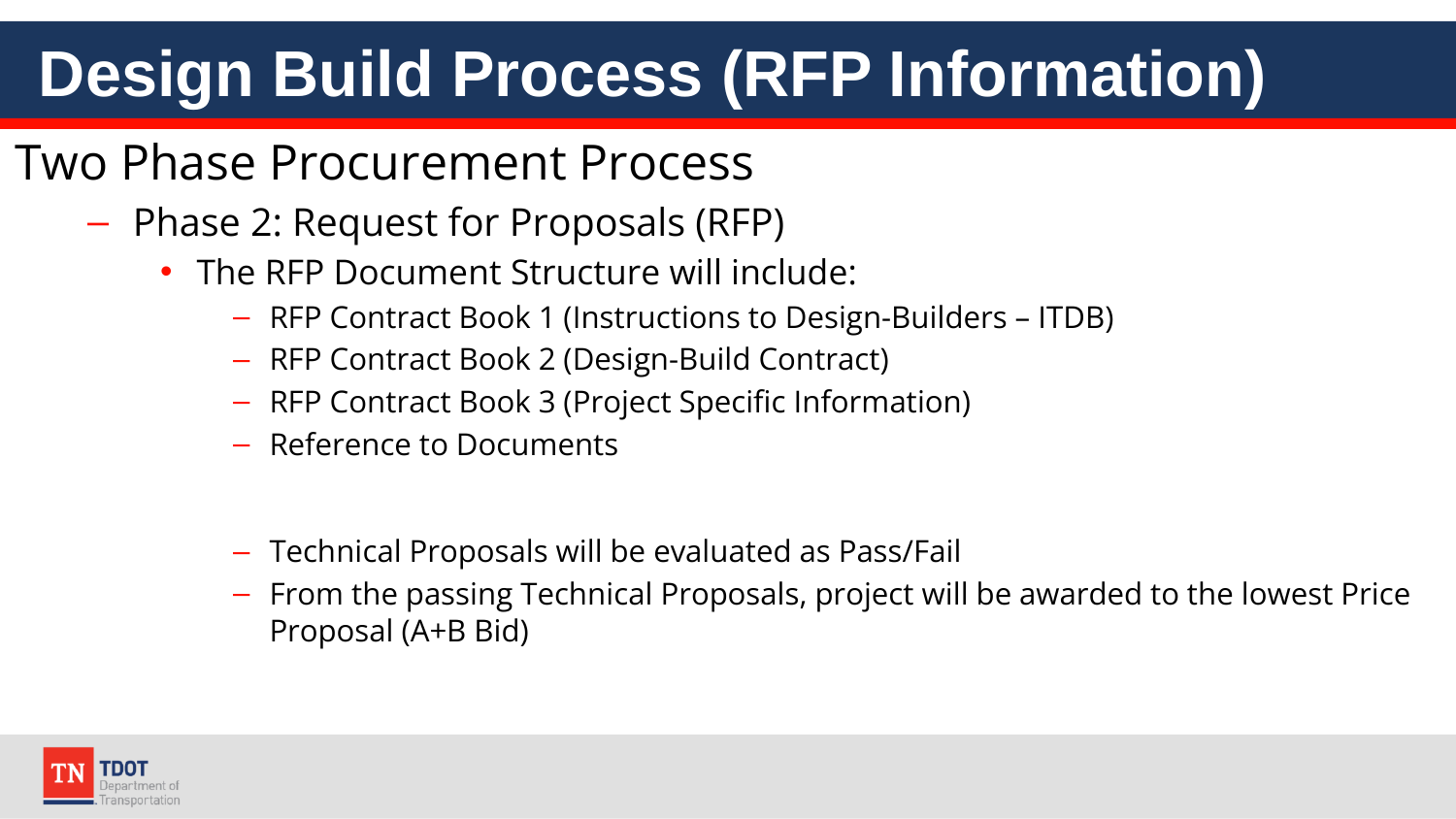

# Design Build Process (RFP Information)
Two Phase Procurement Process
Phase 2: Request for Proposals (RFP)
The RFP Document Structure will include:
RFP Contract Book 1 (Instructions to Design-Builders – ITDB)
RFP Contract Book 2 (Design-Build Contract)
RFP Contract Book 3 (Project Specific Information)
Reference to Documents

Technical Proposals will be evaluated as Pass/Fail
From the passing Technical Proposals, project will be awarded to the lowest Price Proposal (A+B Bid)